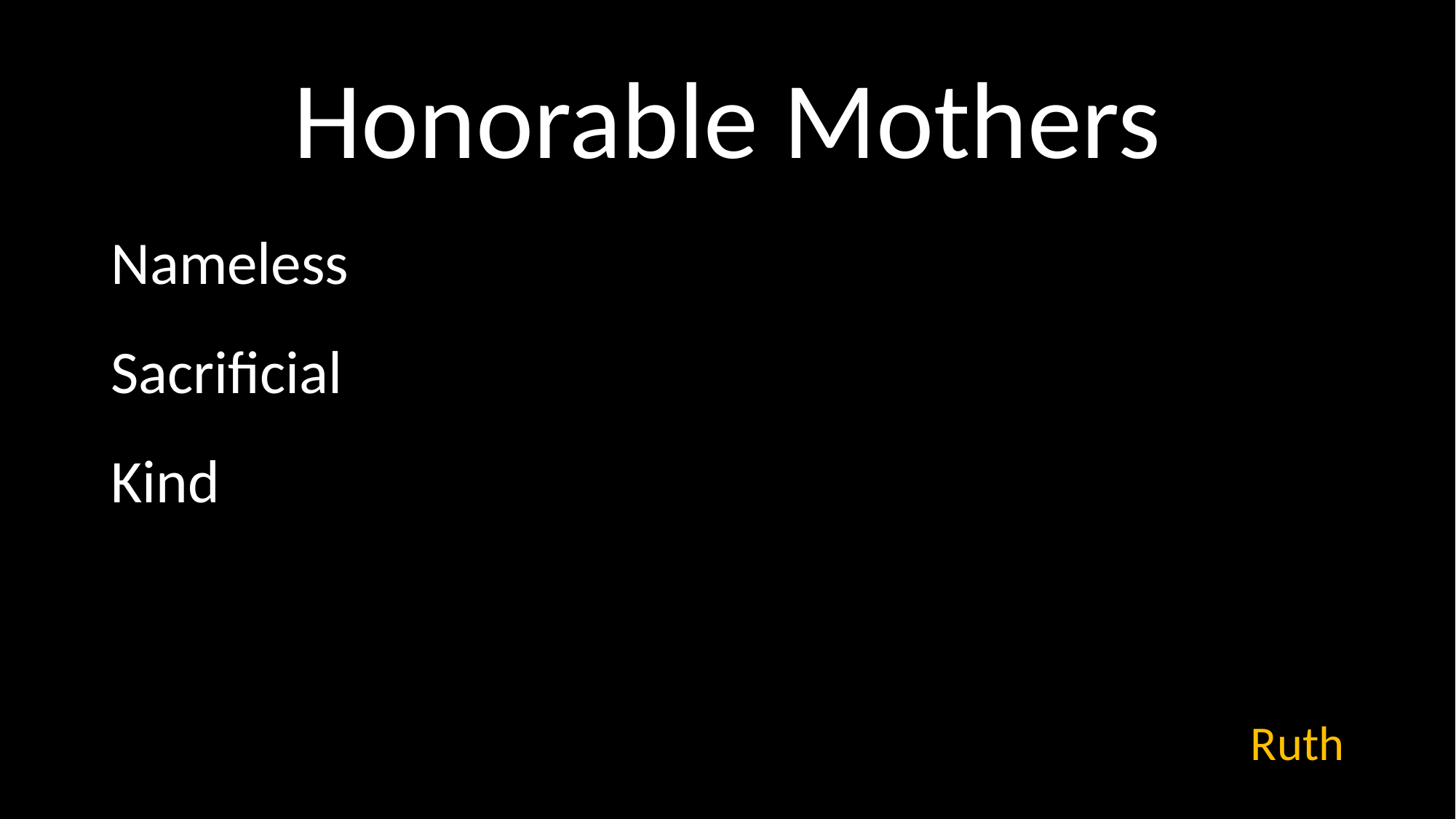

# Honorable Mothers
Nameless
Sacrificial
Kind
Ruth